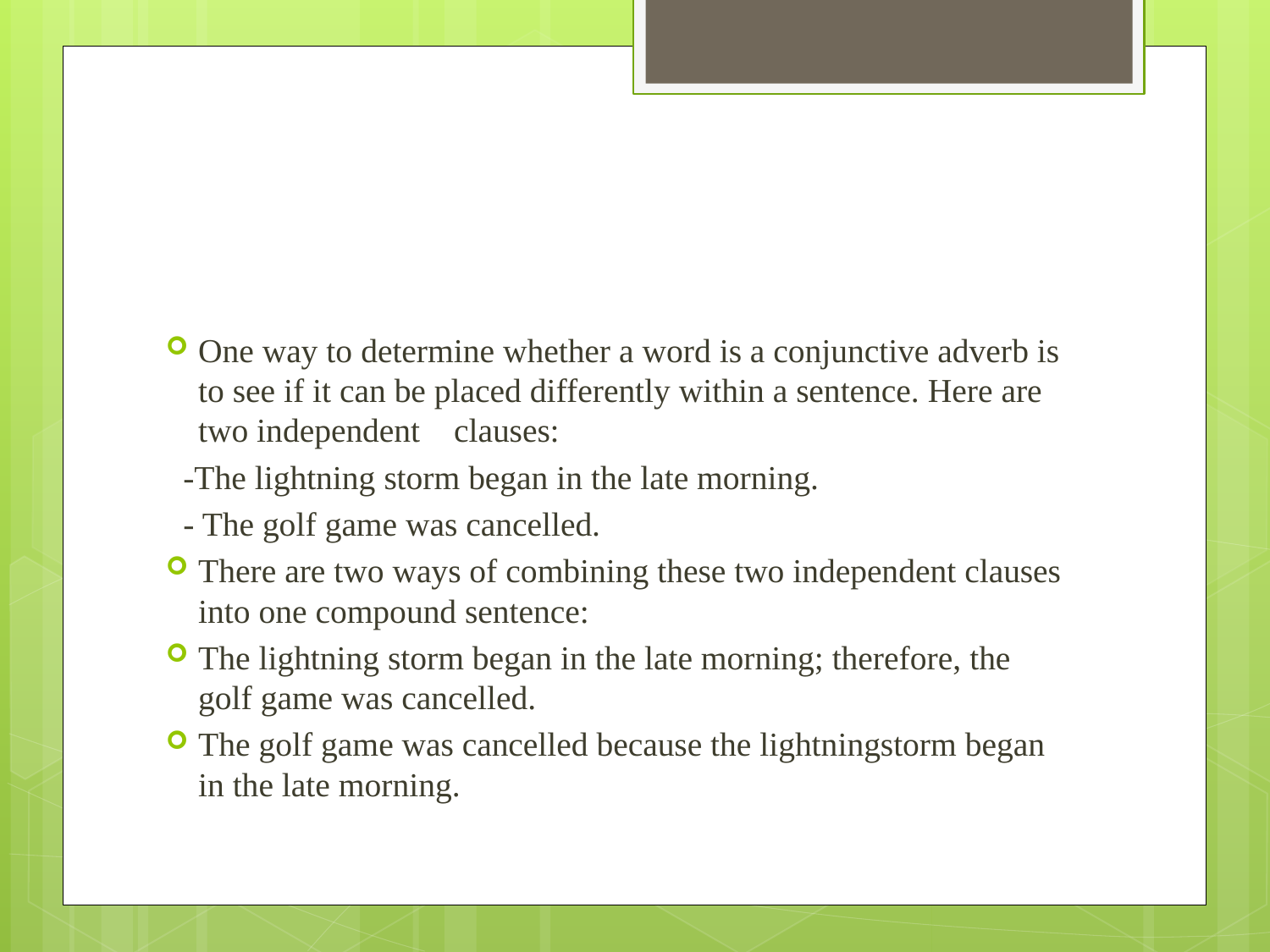

#
One way to determine whether a word is a conjunctive adverb is to see if it can be placed differently within a sentence. Here are two independent    clauses:
   -The lightning storm began in the late morning.
   - The golf game was cancelled.
There are two ways of combining these two independent clauses into one compound sentence:
The lightning storm began in the late morning; therefore, the golf game was cancelled.
The golf game was cancelled because the lightningstorm began in the late morning.